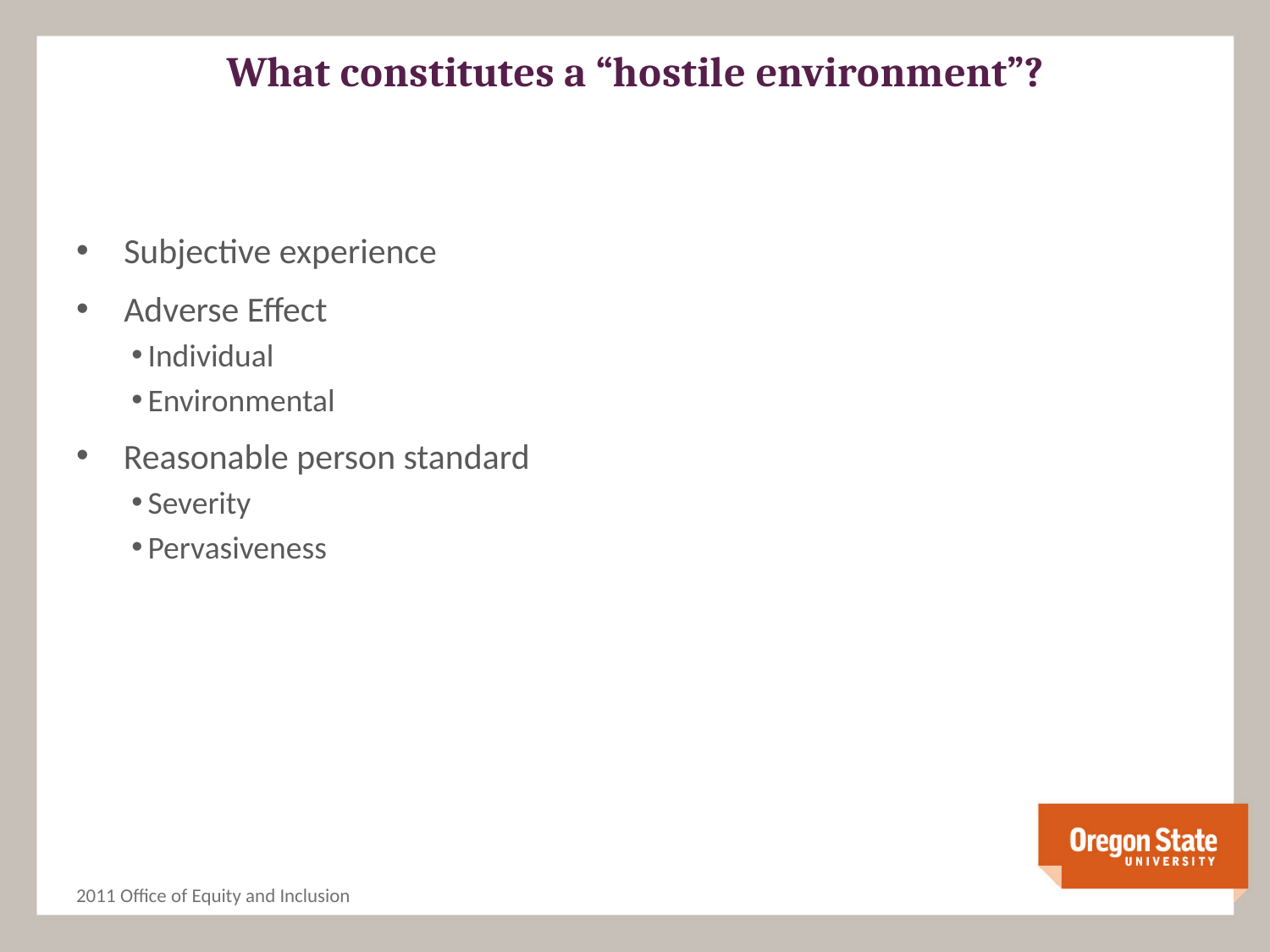

# What constitutes a “hostile environment”?
Subjective experience
Adverse Effect
Individual
Environmental
Reasonable person standard
Severity
Pervasiveness

2011 Office of Equity and Inclusion